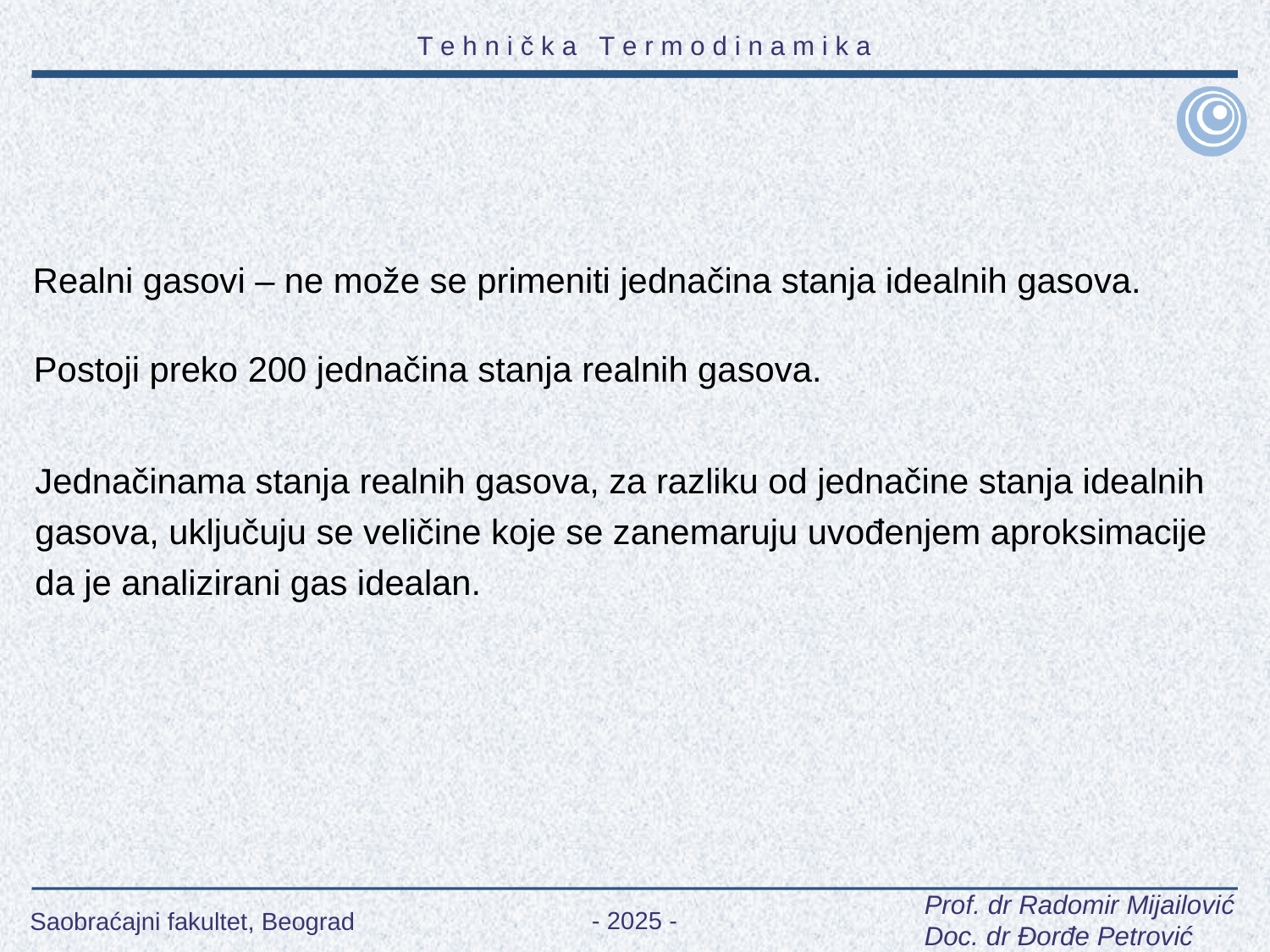

Realni gasovi – ne može se primeniti jednačina stanja idealnih gasova.
Postoji preko 200 jednačina stanja realnih gasova.
Jednačinama stanja realnih gasova, za razliku od jednačine stanja idealnih gasova, uključuju se veličine koje se zanemaruju uvođenjem aproksimacije da je analizirani gas idealan.